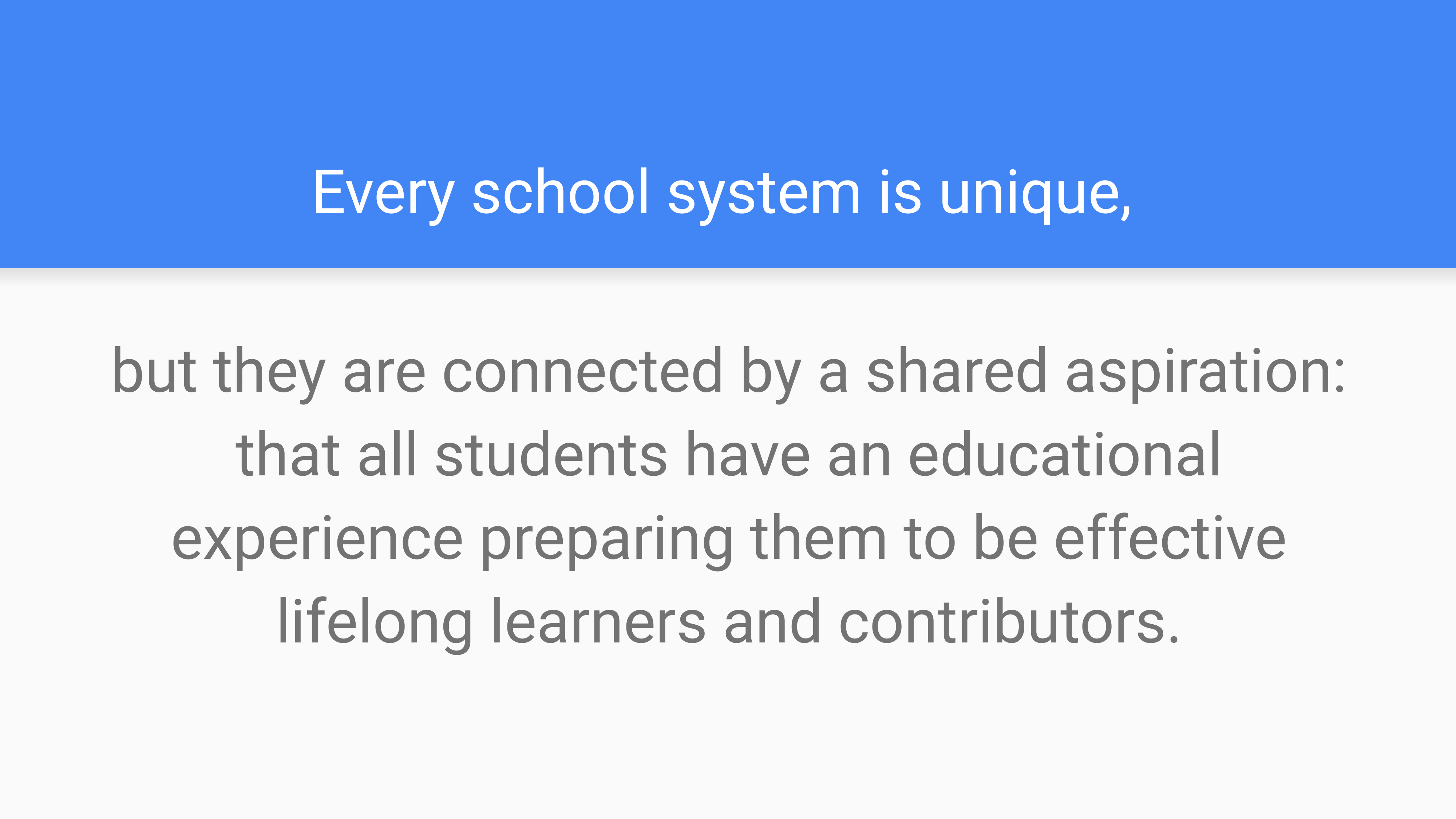

# Every school system is unique,
but they are connected by a shared aspiration: that all students have an educational experience preparing them to be effective lifelong learners and contributors.